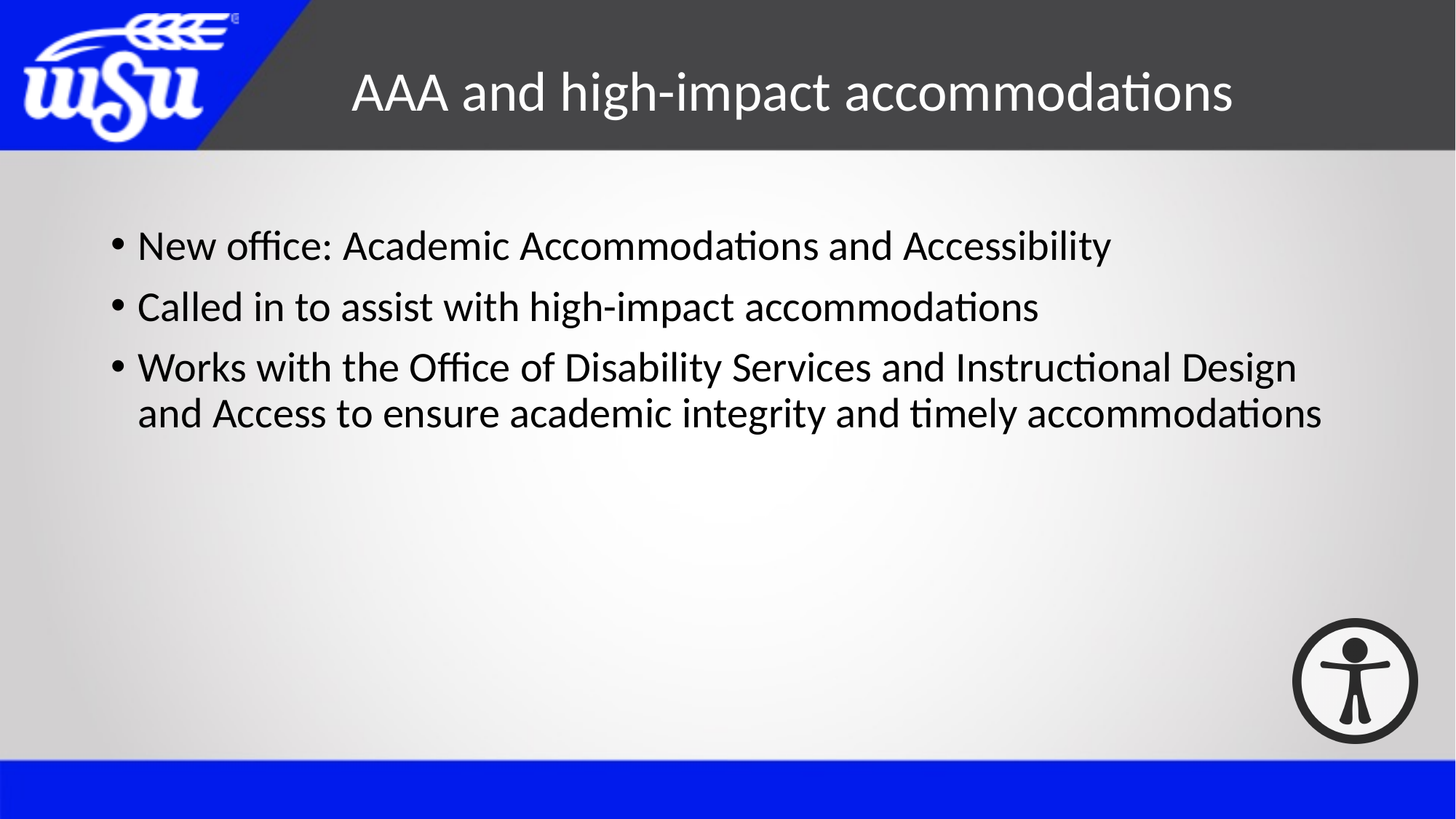

# AAA and high-impact accommodations
New office: Academic Accommodations and Accessibility
Called in to assist with high-impact accommodations
Works with the Office of Disability Services and Instructional Design and Access to ensure academic integrity and timely accommodations